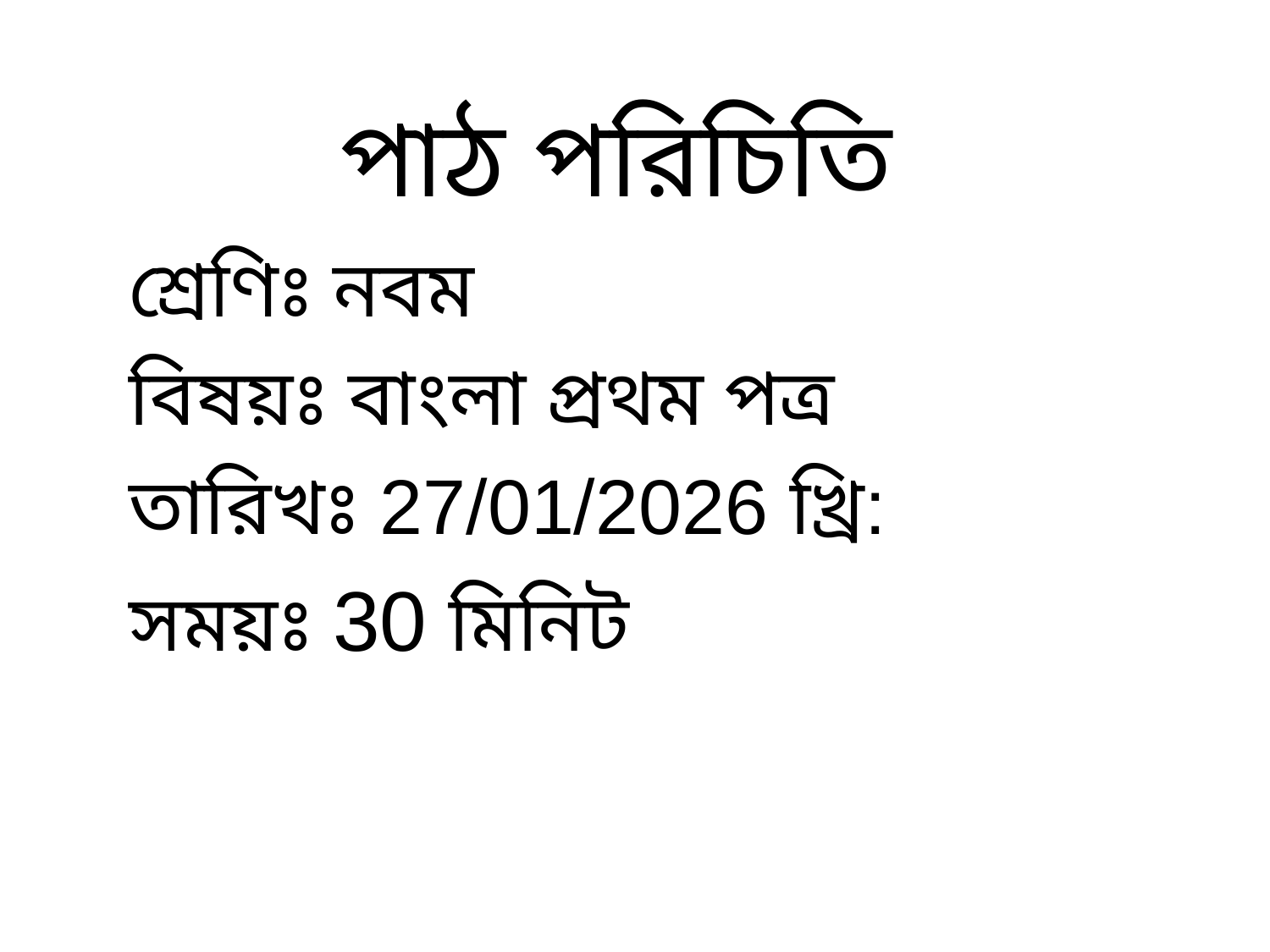

# পাঠ পরিচিতি
শ্রেণিঃ নবম
বিষয়ঃ বাংলা প্রথম পত্র
তারিখঃ 27/01/2026 খ্রি:
সময়ঃ 30 মিনিট